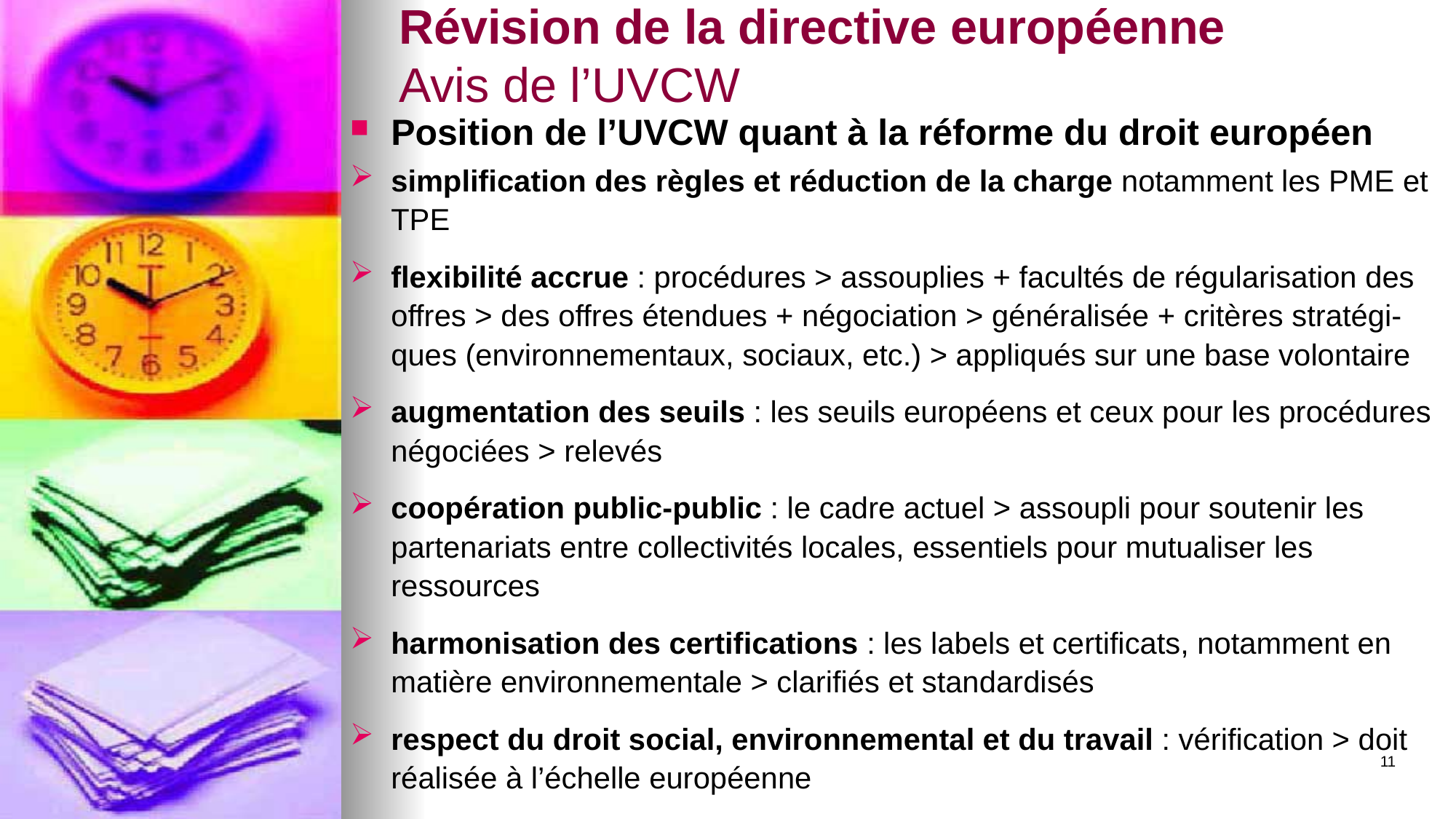

# Révision de la directive européenne Avis de l’UVCW
Position de l’UVCW quant à la réforme du droit européen
simplification des règles et réduction de la charge notamment les PME et TPE
flexibilité accrue : procédures > assouplies + facultés de régularisation des offres > des offres étendues + négociation > généralisée + critères stratégi-ques (environnementaux, sociaux, etc.) > appliqués sur une base volontaire
augmentation des seuils : les seuils européens et ceux pour les procédures négociées > relevés
coopération public-public : le cadre actuel > assoupli pour soutenir les partenariats entre collectivités locales, essentiels pour mutualiser les ressources
harmonisation des certifications : les labels et certificats, notamment en matière environnementale > clarifiés et standardisés
respect du droit social, environnemental et du travail : vérification > doit réalisée à l’échelle européenne

11